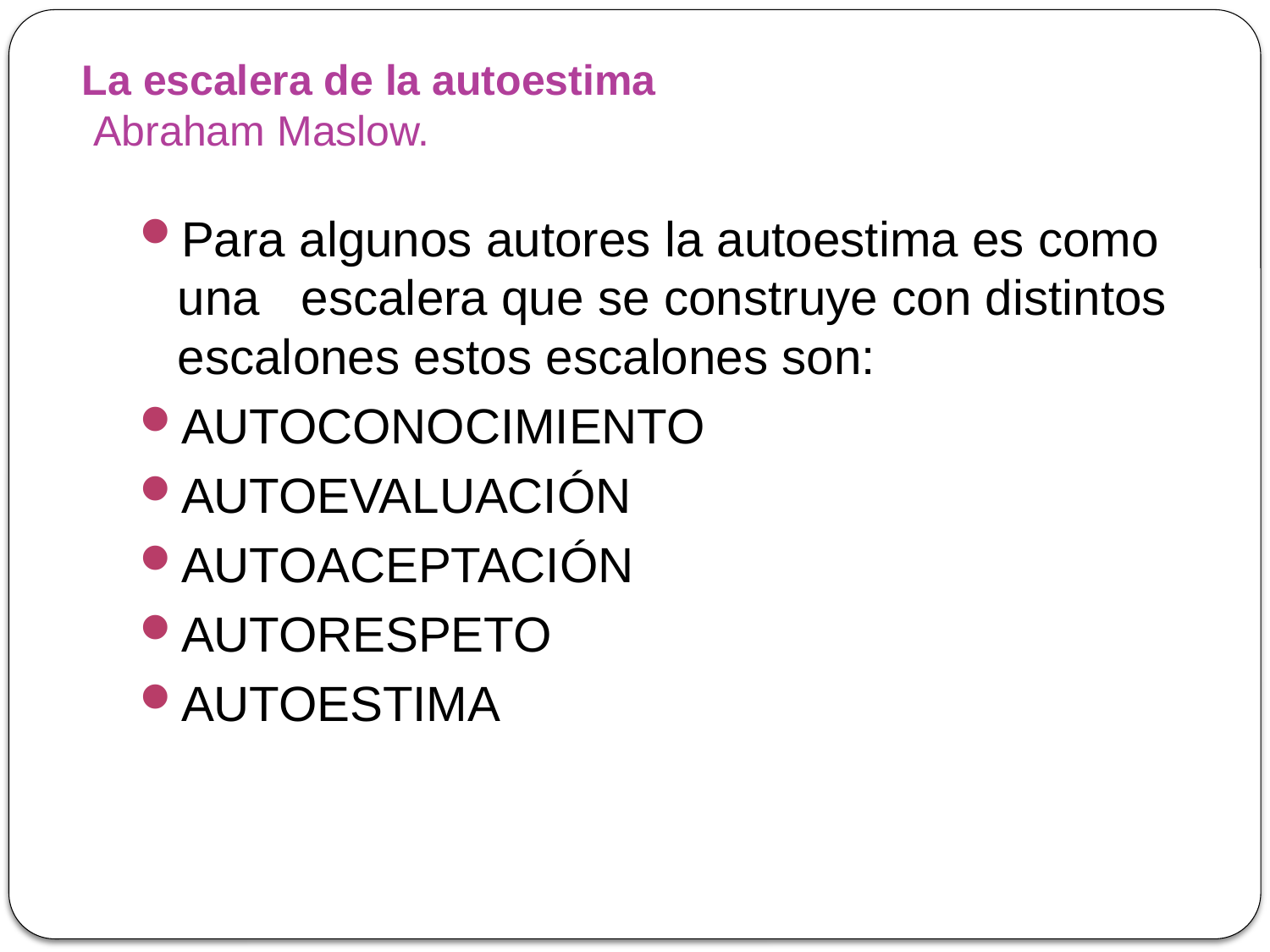

# La escalera de la autoestima Abraham Maslow.
Para algunos autores la autoestima es como una   escalera que se construye con distintos escalones estos escalones son:
AUTOCONOCIMIENTO
AUTOEVALUACIÓN
AUTOACEPTACIÓN
AUTORESPETO
AUTOESTIMA